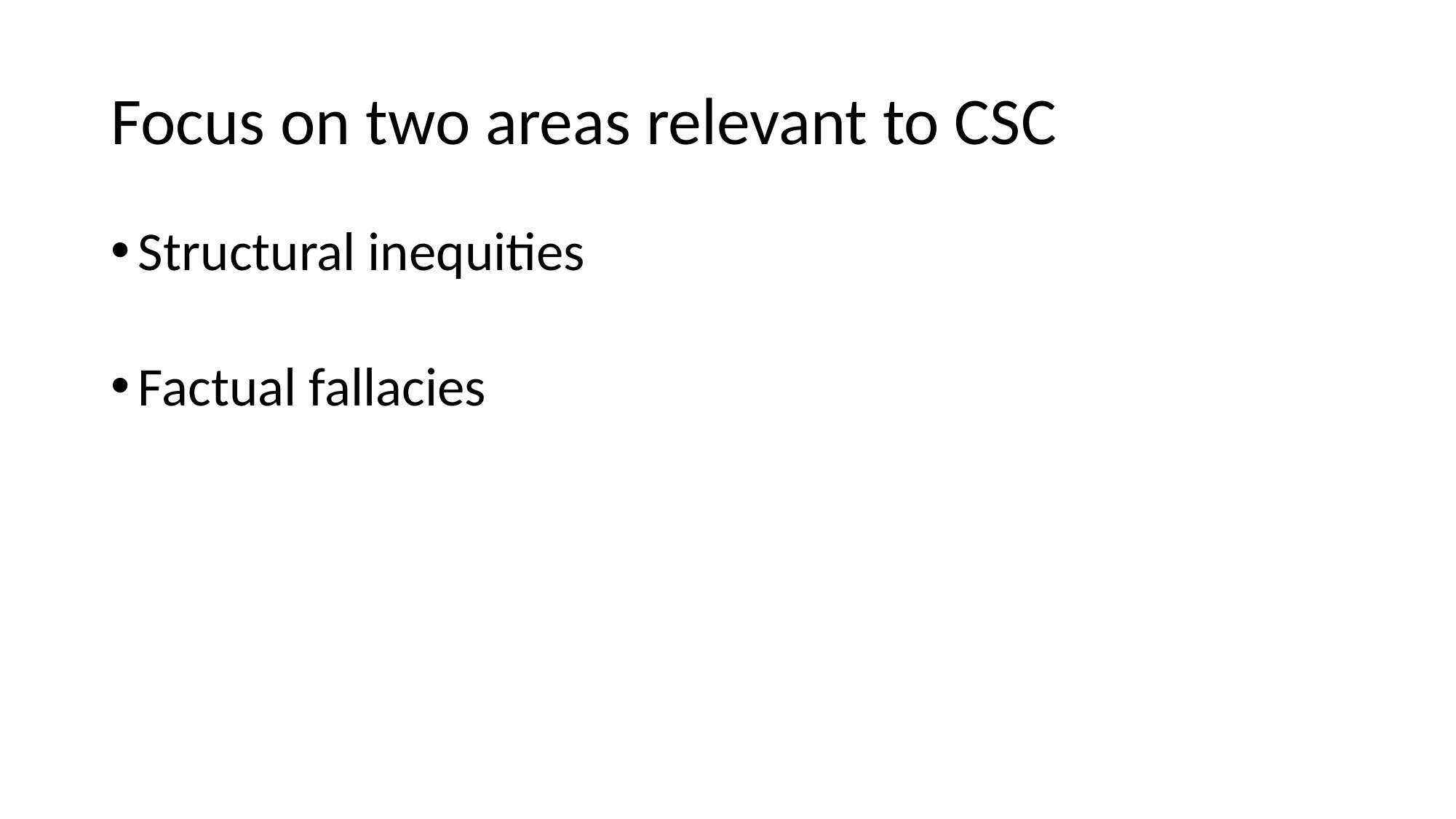

# Focus on two areas relevant to CSC
Structural inequities

Factual fallacies